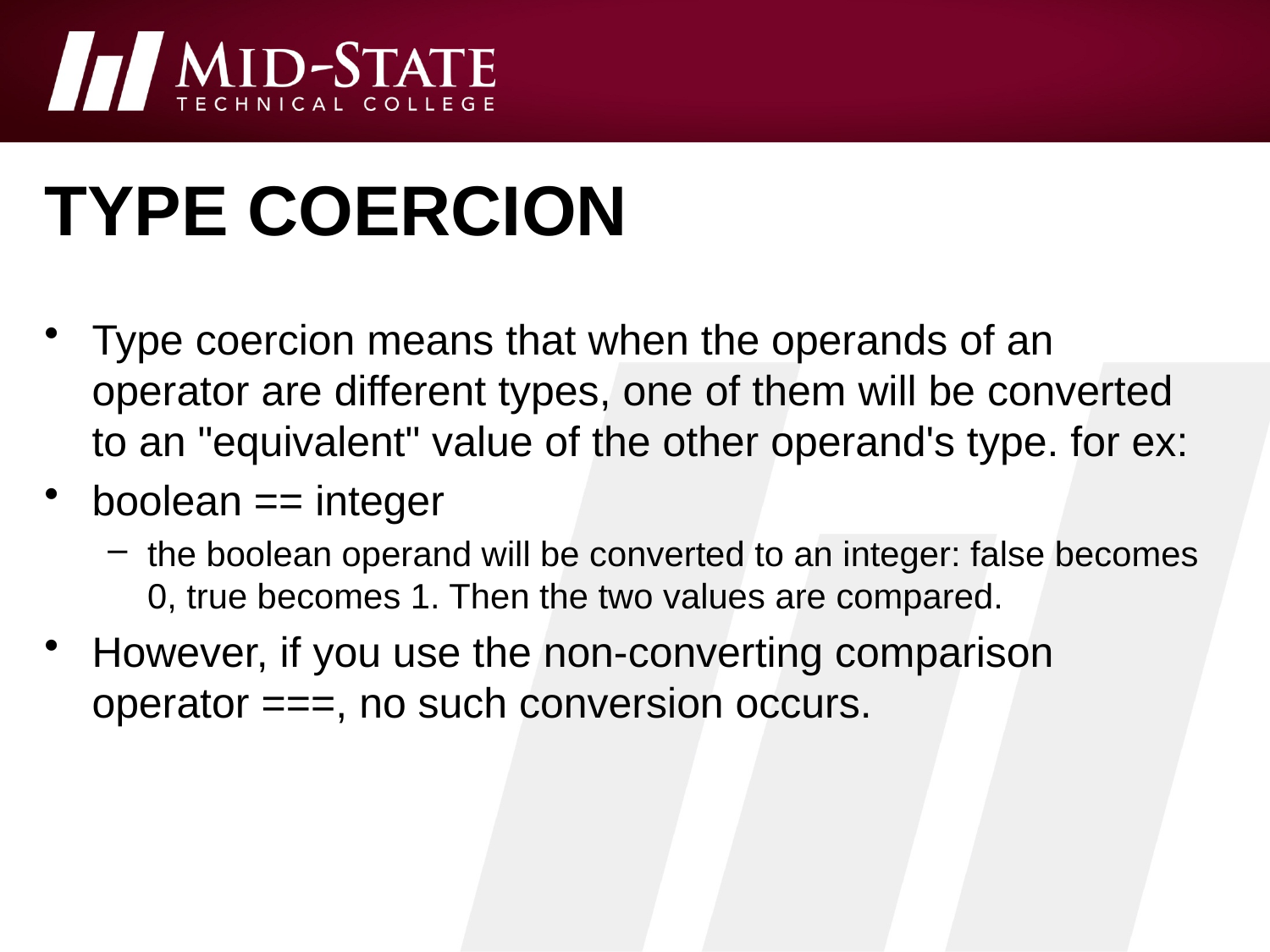

# type coercion
Type coercion means that when the operands of an operator are different types, one of them will be converted to an "equivalent" value of the other operand's type. for ex:
boolean == integer
the boolean operand will be converted to an integer: false becomes 0, true becomes 1. Then the two values are compared.
However, if you use the non-converting comparison operator ===, no such conversion occurs.